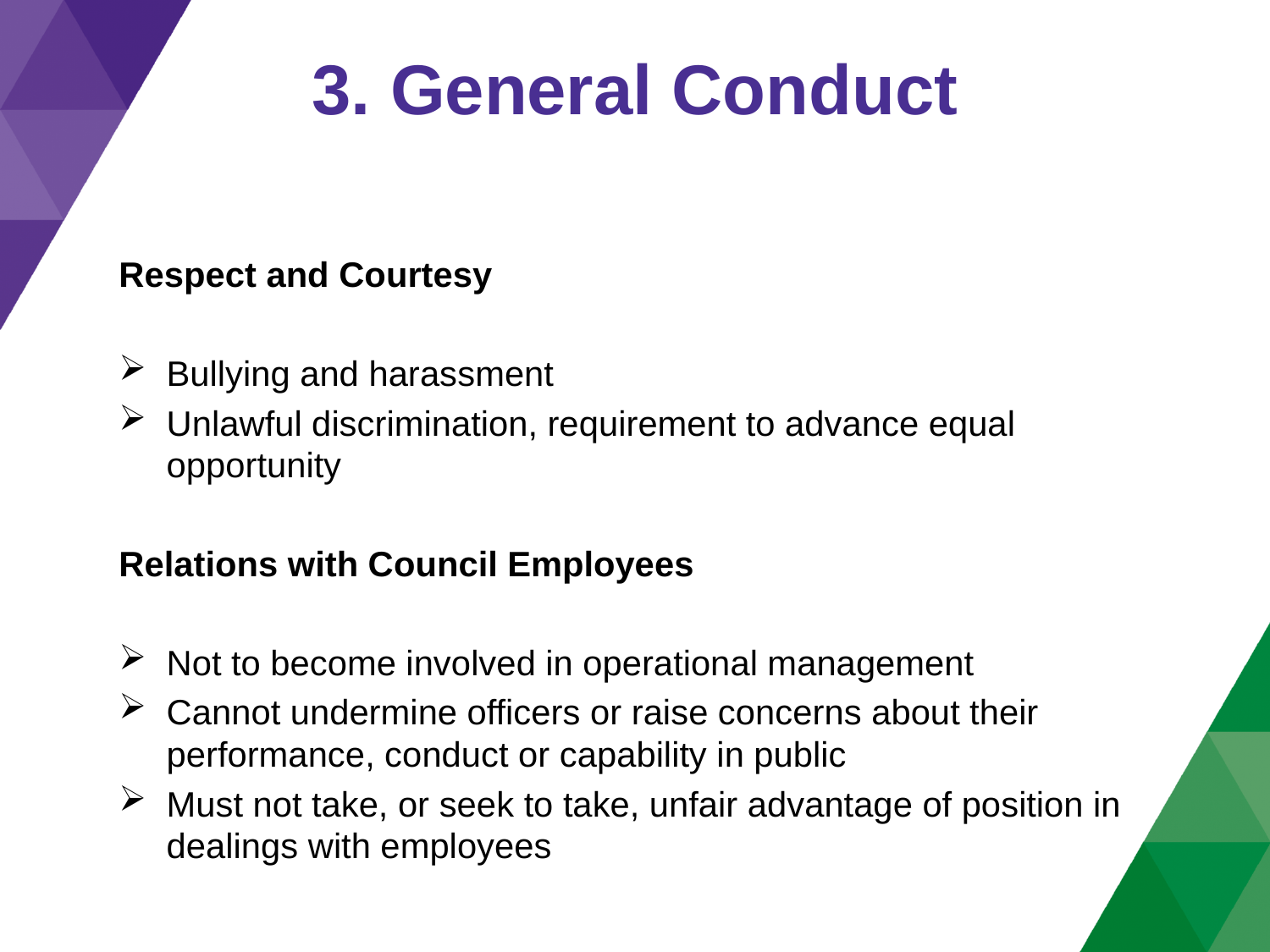

# 3. General Conduct

Respect and Courtesy

Bullying and harassment
Unlawful discrimination, requirement to advance equal opportunity

Relations with Council Employees

Not to become involved in operational management
Cannot undermine officers or raise concerns about their performance, conduct or capability in public
Must not take, or seek to take, unfair advantage of position in dealings with employees